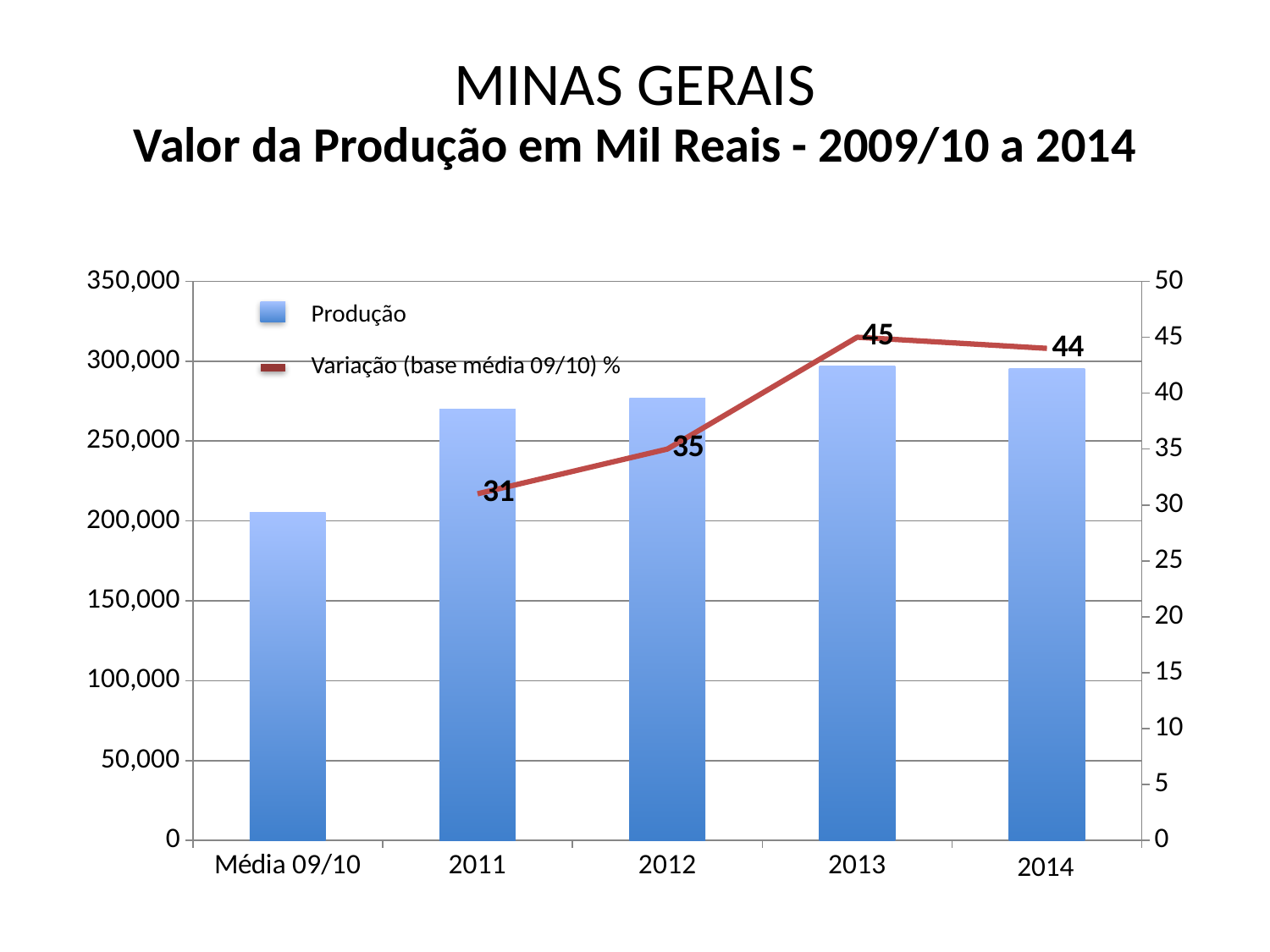

# MINAS GERAIS
Valor da Produção em Mil Reais - 2009/10 a 2014

### Chart

| Category |  |  |
|---|---|---|
| Média 09/10 | 205194.0 | None |
| 2011 | 269749.0 | 31.0 |
| 2012 | 276710.0 | 35.0 |
| 2013 | 297018.0 | 45.0 |
| 2014* | 295552.0 | 44.0 |
Produção

Variação (base média 09/10) %

2014